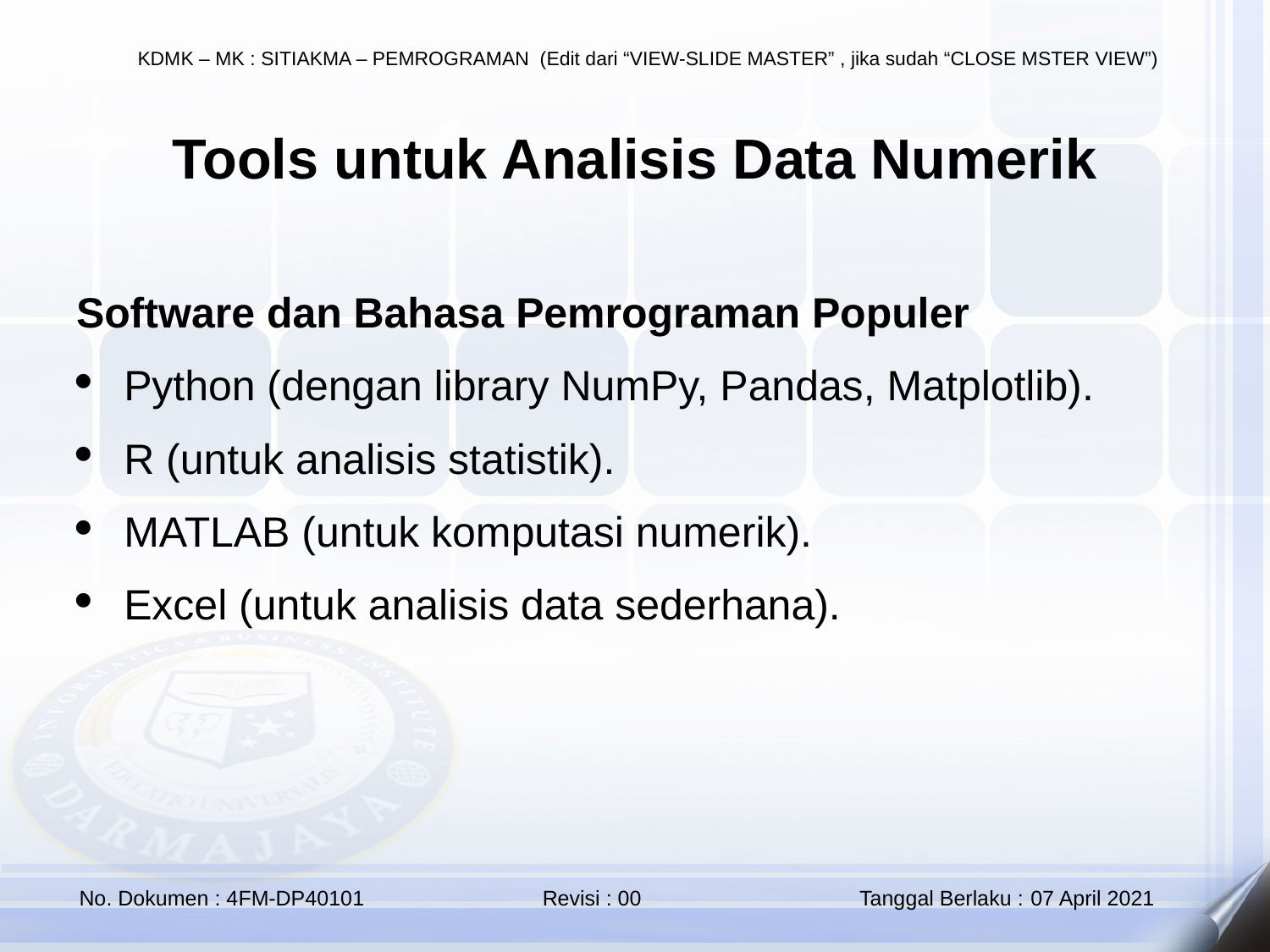

Tools untuk Analisis Data Numerik

Software dan Bahasa Pemrograman Populer
Python (dengan library NumPy, Pandas, Matplotlib).
R (untuk analisis statistik).
MATLAB (untuk komputasi numerik).
Excel (untuk analisis data sederhana).